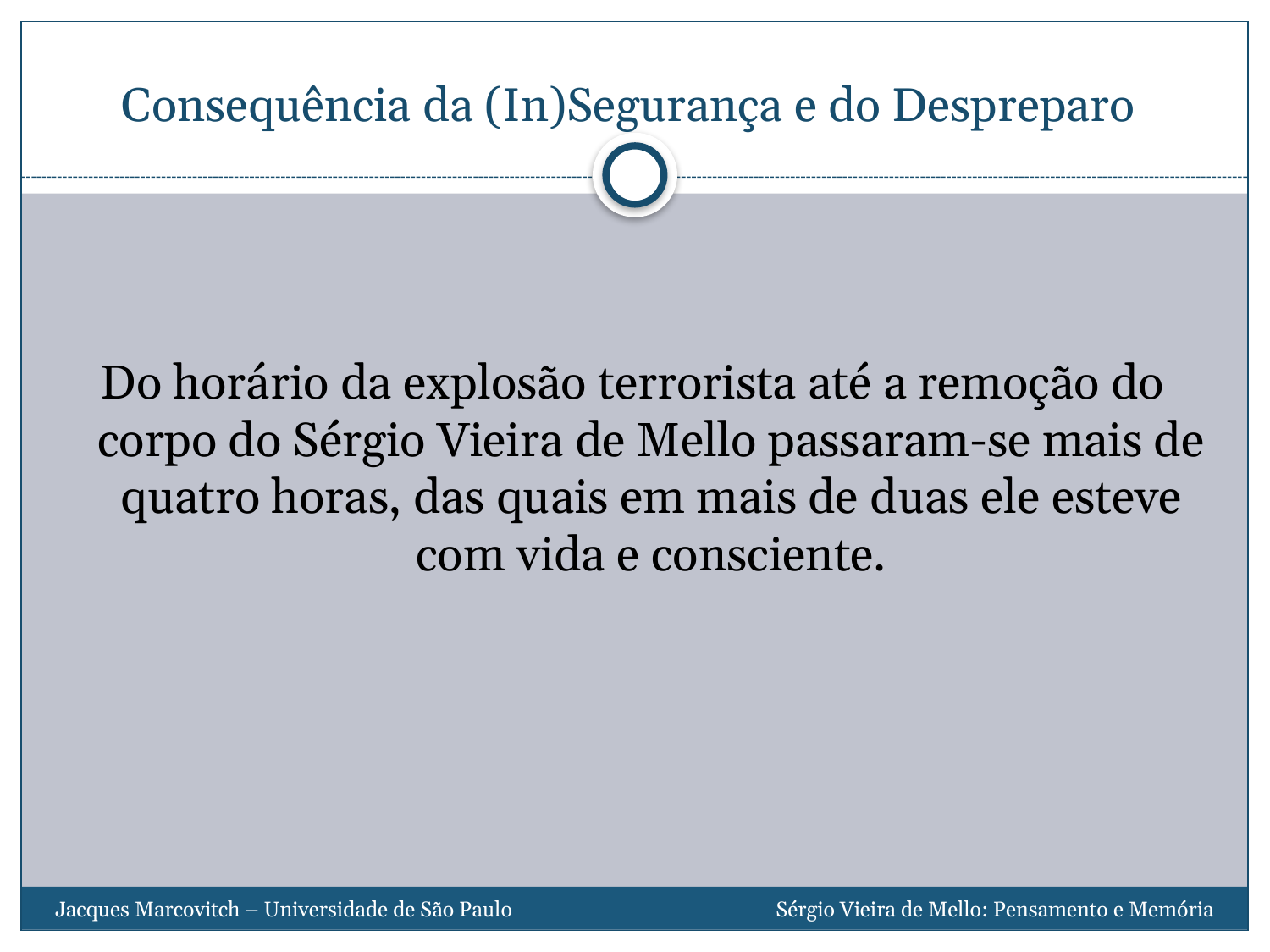

# Consequência da (In)Segurança e do Despreparo

Do horário da explosão terrorista até a remoção do corpo do Sérgio Vieira de Mello passaram-se mais de quatro horas, das quais em mais de duas ele esteve com vida e consciente.
Sérgio Vieira de Mello: Pensamento e Memória
Jacques Marcovitch – Universidade de São Paulo